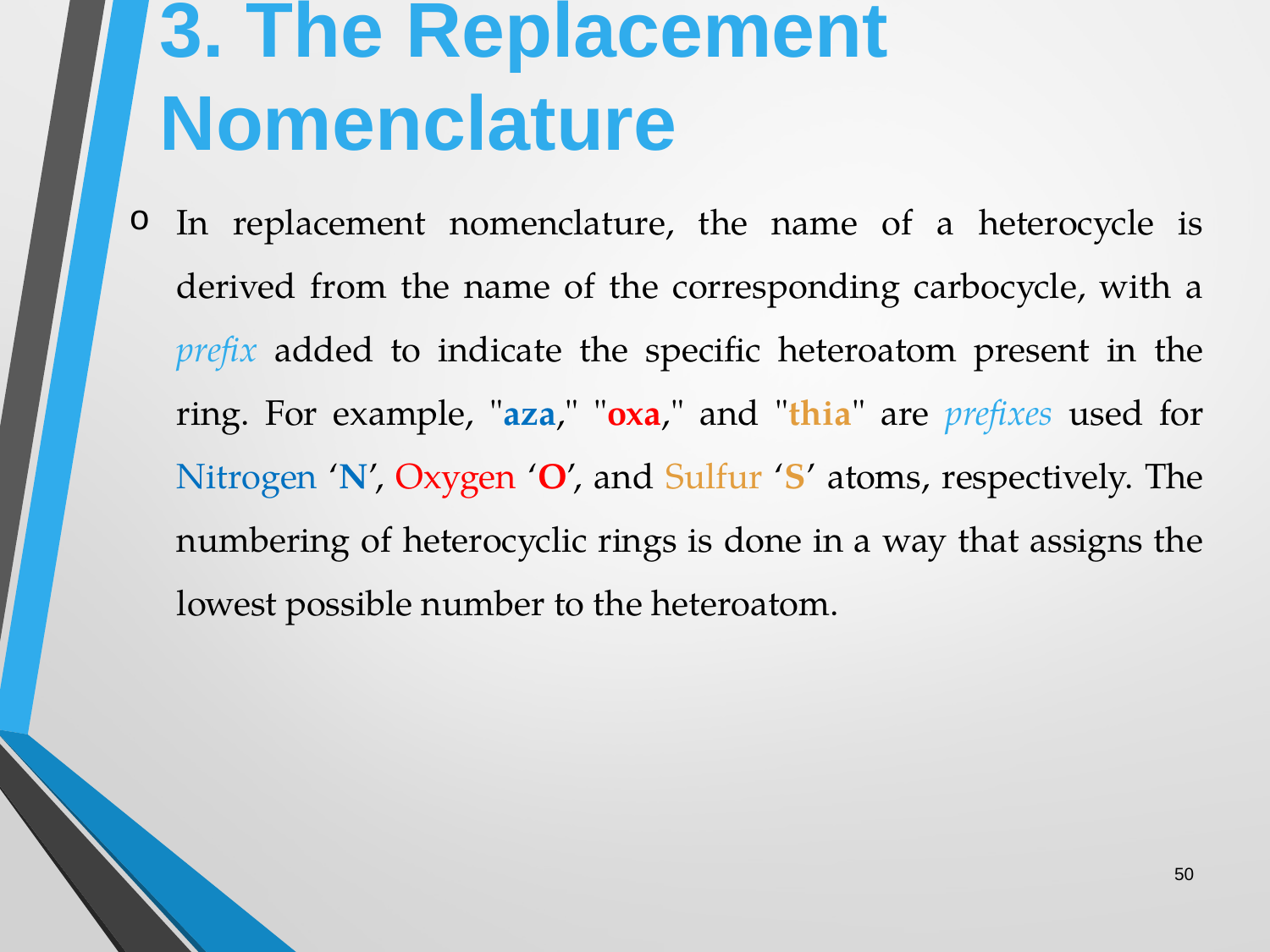

# 3. The Replacement Nomenclature
In replacement nomenclature, the name of a heterocycle is derived from the name of the corresponding carbocycle, with a prefix added to indicate the specific heteroatom present in the ring. For example, "aza," "oxa," and "thia" are prefixes used for Nitrogen ‘N’, Oxygen ‘O’, and Sulfur ‘S’ atoms, respectively. The numbering of heterocyclic rings is done in a way that assigns the lowest possible number to the heteroatom.
50